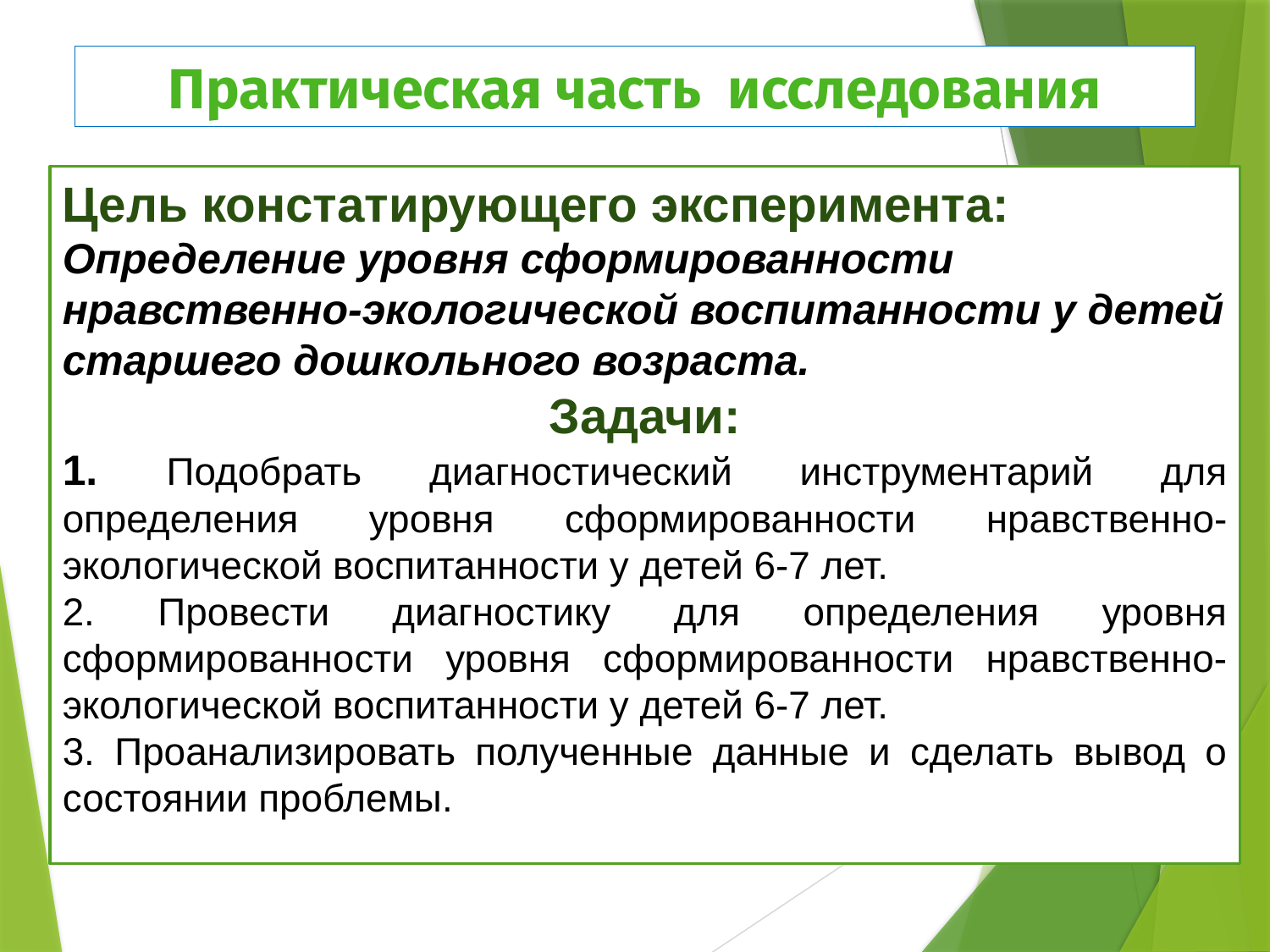

Практическая часть  исследования
Цель констатирующего эксперимента:
Определение уровня сформированности нравственно-экологической воспитанности у детей старшего дошкольного возраста.
Задачи:
1. Подобрать диагностический инструментарий для определения уровня сформированности нравственно-экологической воспитанности у детей 6-7 лет.
2. Провести диагностику для определения уровня сформированности уровня сформированности нравственно-экологической воспитанности у детей 6-7 лет.
3. Проанализировать полученные данные и сделать вывод о состоянии проблемы.